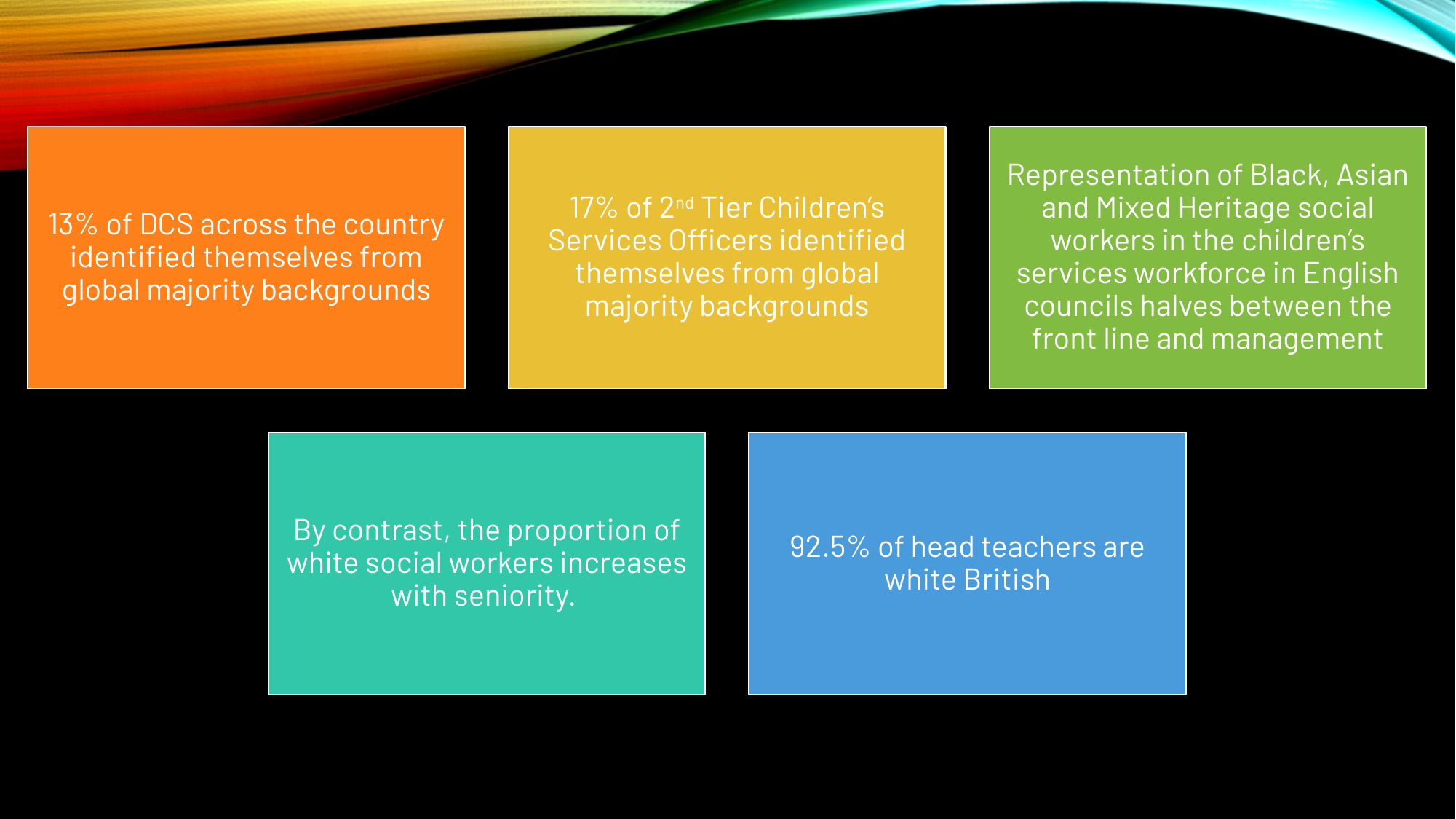

13% of DCS across the country identified themselves from global majority backgrounds
17% of 2nd Tier Children’s Services Officers identified themselves from global majority backgrounds
Representation of Black, Asian and Mixed Heritage social workers in the children’s services workforce in English councils halves between the front line and management
By contrast, the proportion of white social workers increases with seniority.
92.5% of head teachers are white British
.